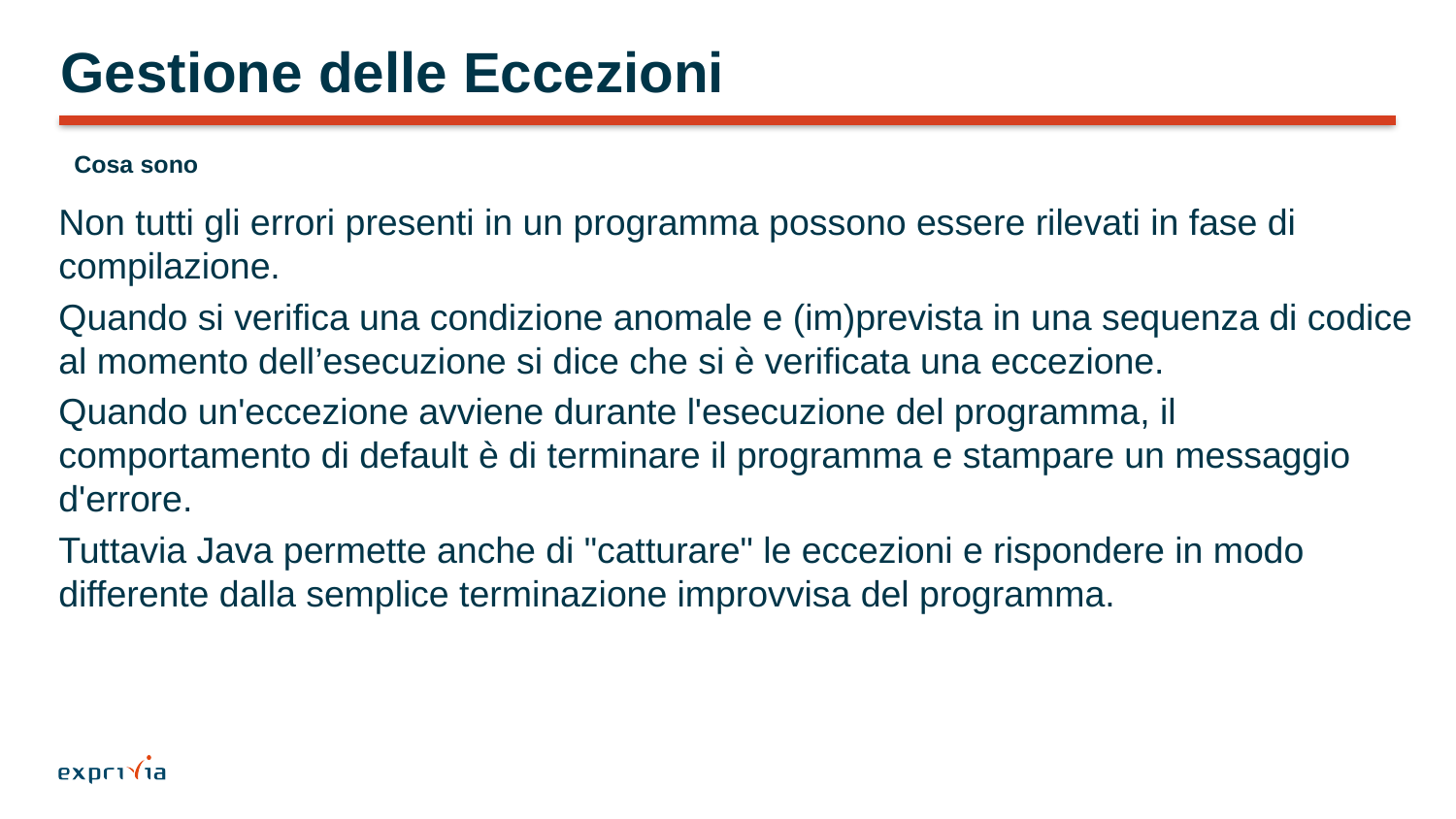

# Gestione delle Eccezioni
Cosa sono
Non tutti gli errori presenti in un programma possono essere rilevati in fase di compilazione.
Quando si verifica una condizione anomale e (im)prevista in una sequenza di codice al momento dell’esecuzione si dice che si è verificata una eccezione.
Quando un'eccezione avviene durante l'esecuzione del programma, il comportamento di default è di terminare il programma e stampare un messaggio d'errore.
Tuttavia Java permette anche di "catturare" le eccezioni e rispondere in modo differente dalla semplice terminazione improvvisa del programma.